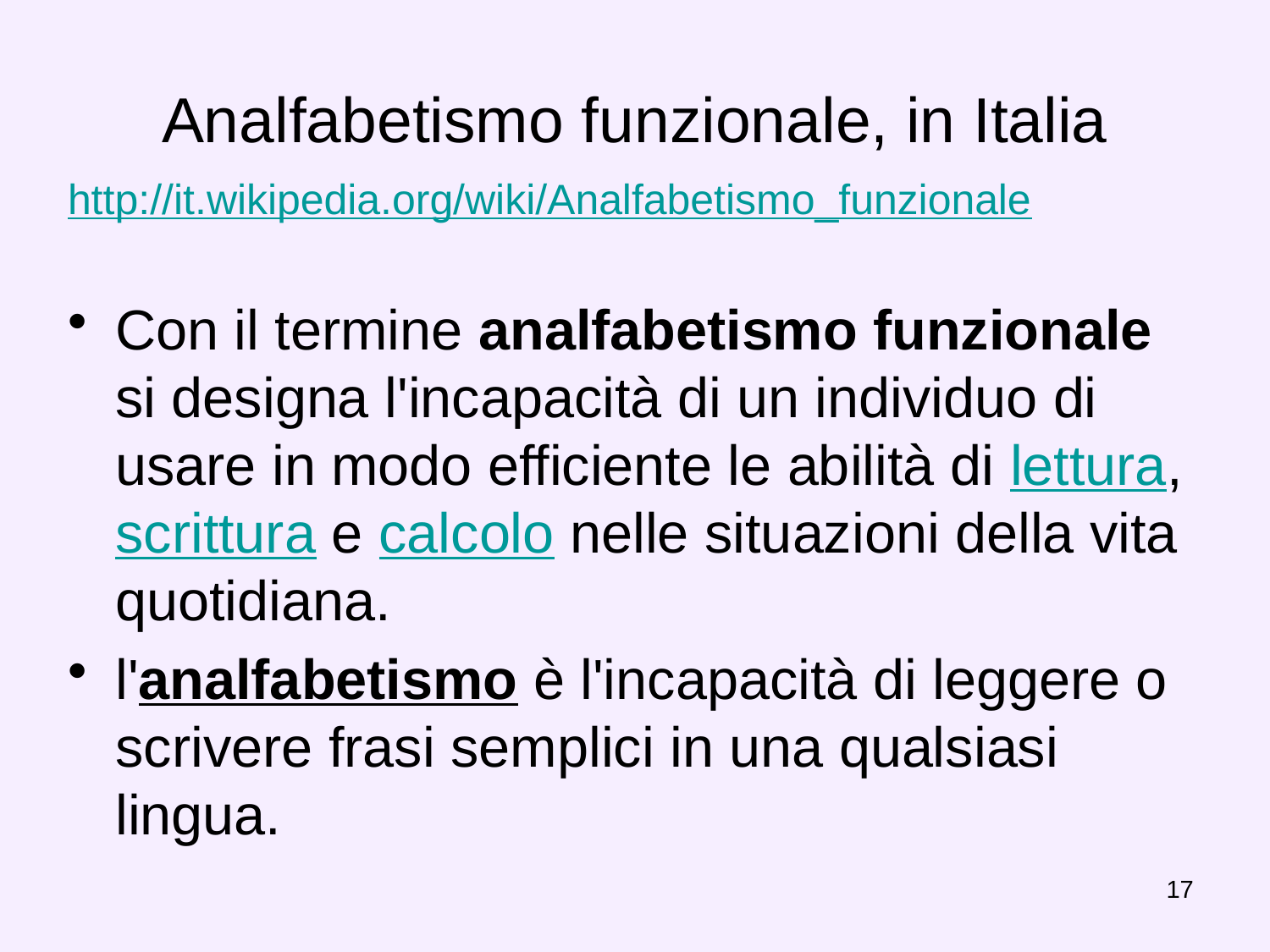

# Analfabetismo funzionale, in Italia
http://it.wikipedia.org/wiki/Analfabetismo_funzionale

Con il termine analfabetismo funzionale si designa l'incapacità di un individuo di usare in modo efficiente le abilità di lettura, scrittura e calcolo nelle situazioni della vita quotidiana.
l'analfabetismo è l'incapacità di leggere o scrivere frasi semplici in una qualsiasi lingua.
17